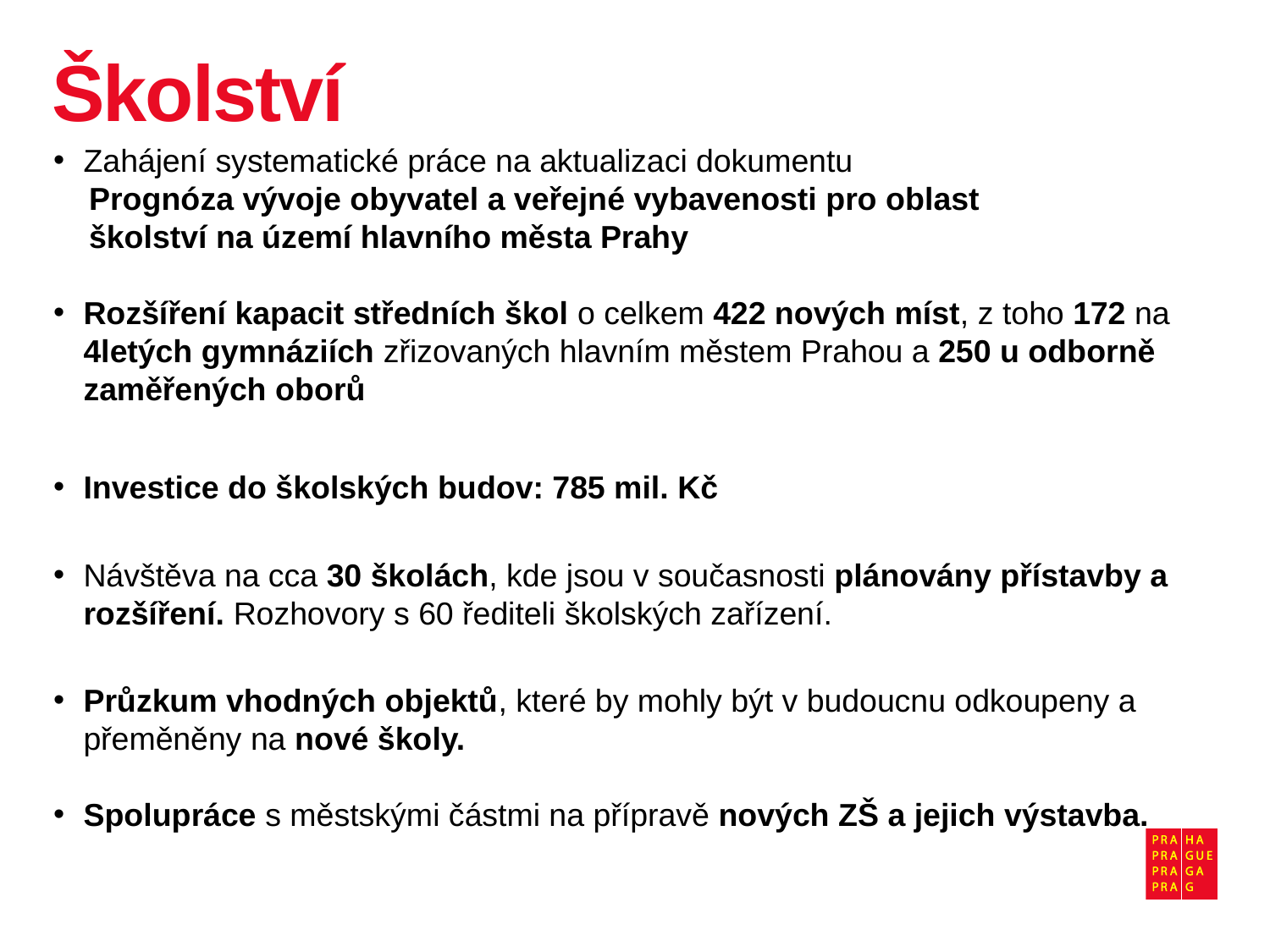

# Školství
Zahájení systematické práce na aktualizaci dokumentu
    Prognóza vývoje obyvatel a veřejné vybavenosti pro oblast
    školství na území hlavního města Prahy

Rozšíření kapacit středních škol o celkem 422 nových míst, z toho 172 na 4letých gymnáziích zřizovaných hlavním městem Prahou a 250 u odborně zaměřených oborů

Investice do školských budov: 785 mil. Kč

Návštěva na cca 30 školách, kde jsou v současnosti plánovány přístavby a rozšíření. Rozhovory s 60 řediteli školských zařízení.

Průzkum vhodných objektů, které by mohly být v budoucnu odkoupeny a přeměněny na nové školy.

Spolupráce s městskými částmi na přípravě nových ZŠ a jejich výstavba.